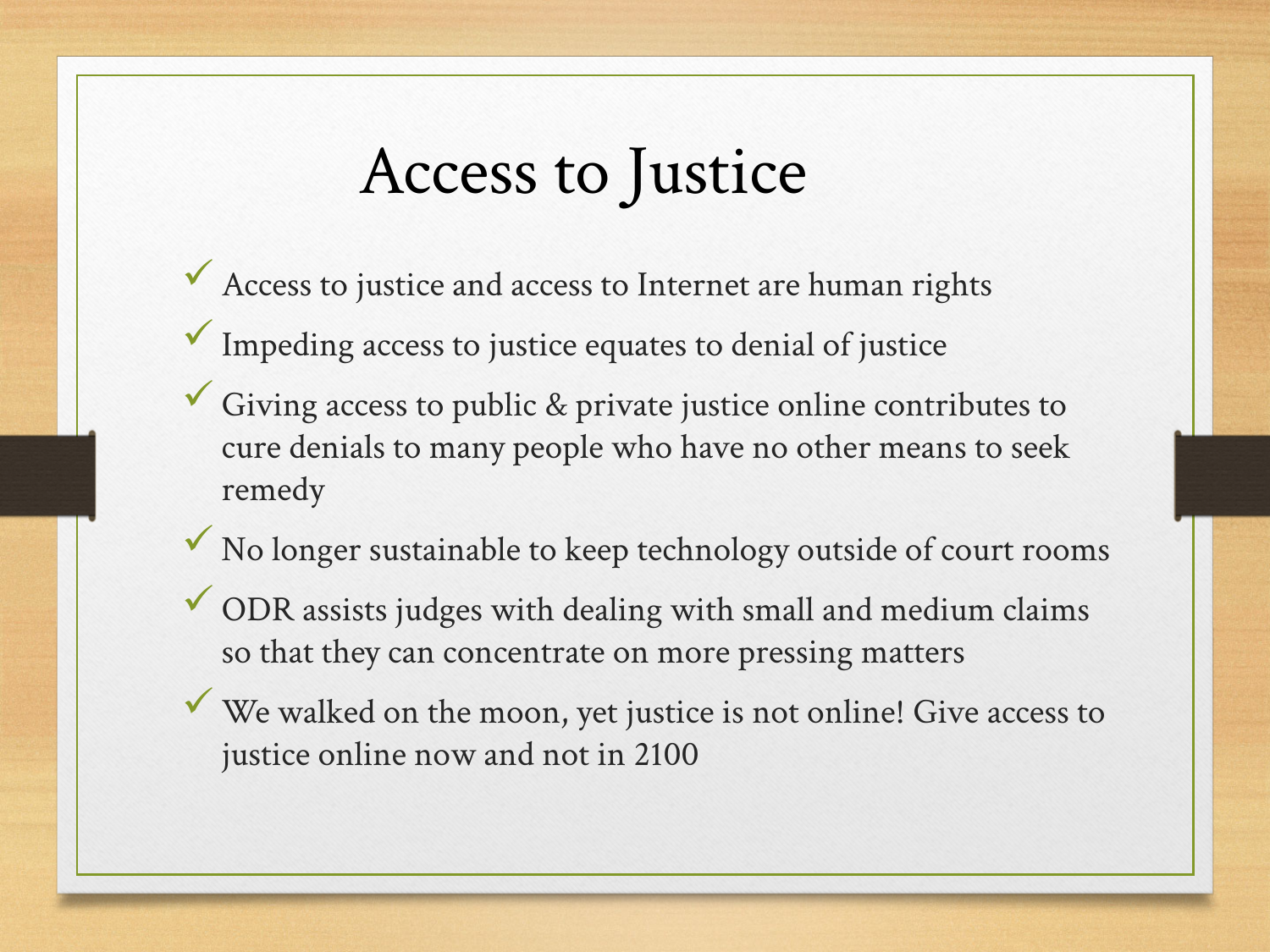

Access to Justice
Access to justice and access to Internet are human rights
Impeding access to justice equates to denial of justice
Giving access to public & private justice online contributes to cure denials to many people who have no other means to seek remedy
No longer sustainable to keep technology outside of court rooms
ODR assists judges with dealing with small and medium claims so that they can concentrate on more pressing matters
We walked on the moon, yet justice is not online! Give access to justice online now and not in 2100